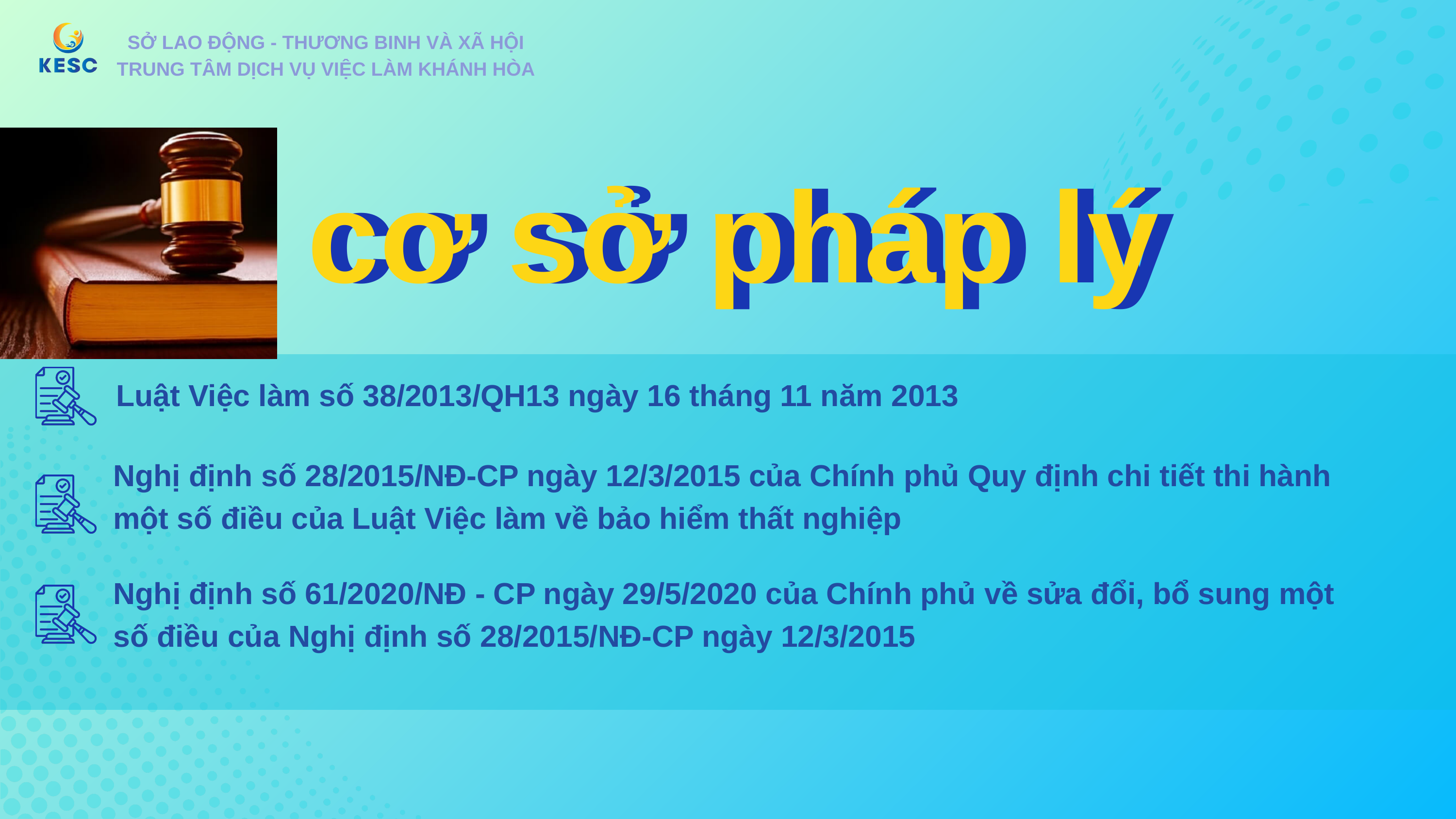

SỞ LAO ĐỘNG - THƯƠNG BINH VÀ XÃ HỘI
TRUNG TÂM DỊCH VỤ VIỆC LÀM KHÁNH HÒA
SỞ LAO ĐỘNG - THƯƠNG BINH VÀ XÃ HỘI
TRUNG TÂM DỊCH VỤ VIỆC LÀM KHÁNH HÒA

cơ sở pháp lý
cơ sở pháp lý

Luật Việc làm số 38/2013/QH13 ngày 16 tháng 11 năm 2013

Nghị định số 28/2015/NĐ-CP ngày 12/3/2015 của Chính phủ Quy định chi tiết thi hành một số điều của Luật Việc làm về bảo hiểm thất nghiệp

Nghị định số 61/2020/NĐ - CP ngày 29/5/2020 của Chính phủ về sửa đổi, bổ sung một số điều của Nghị định số 28/2015/NĐ-CP ngày 12/3/2015